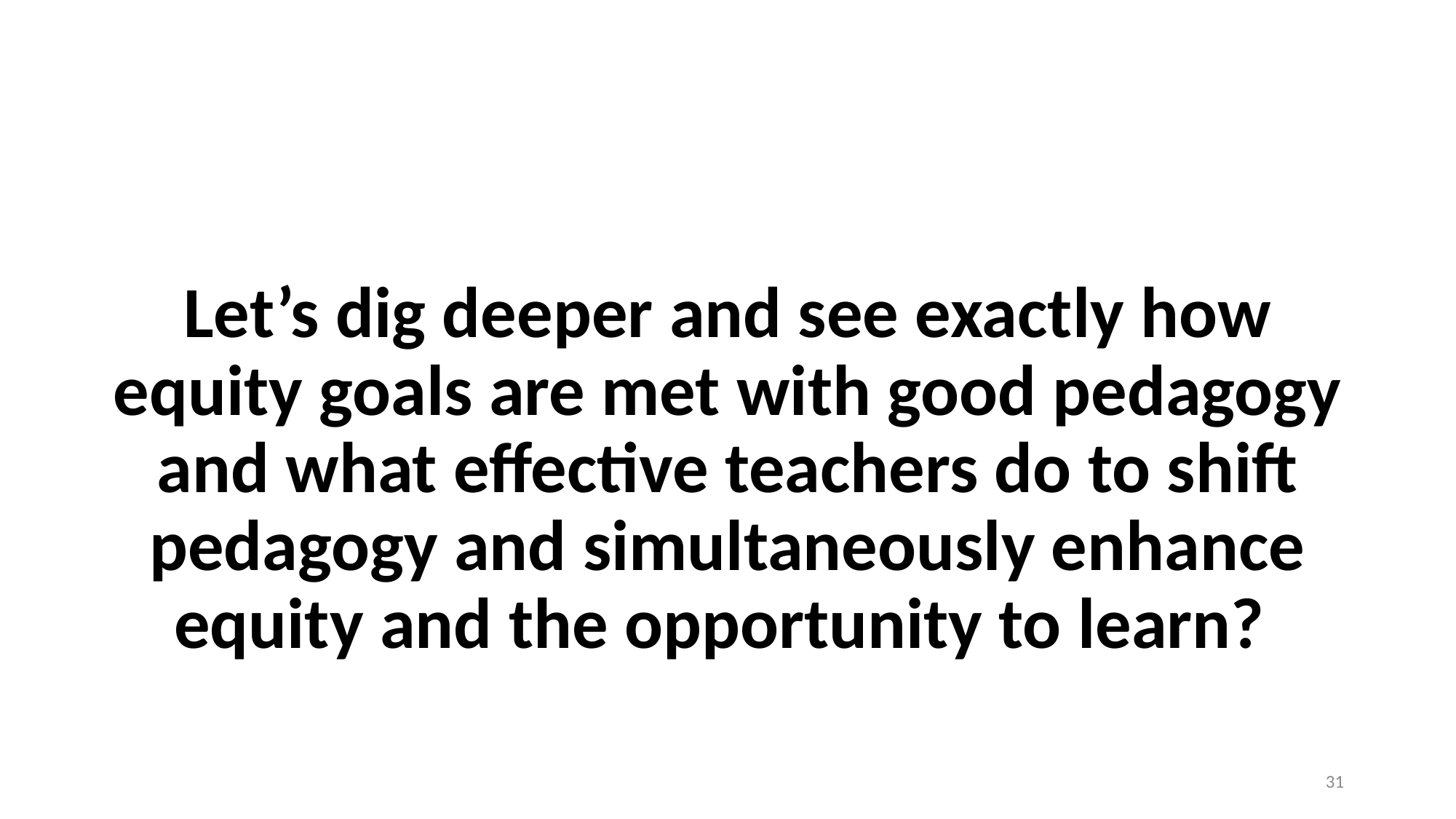

#

Let’s dig deeper and see exactly how equity goals are met with good pedagogy and what effective teachers do to shift pedagogy and simultaneously enhance equity and the opportunity to learn?
31